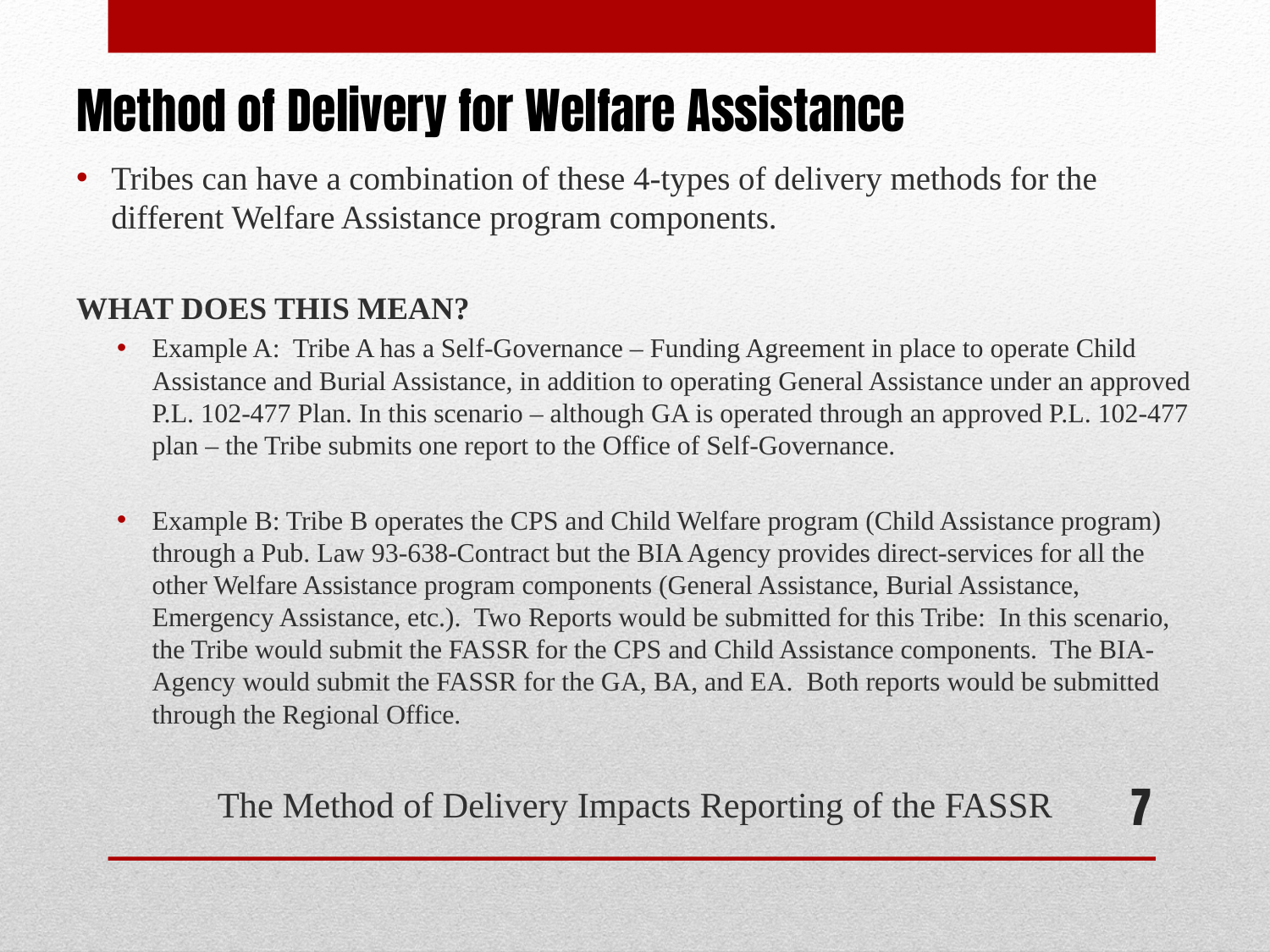

# Method of Delivery for Welfare Assistance
Tribes can have a combination of these 4-types of delivery methods for the different Welfare Assistance program components.

WHAT DOES THIS MEAN?
Example A:  Tribe A has a Self-Governance – Funding Agreement in place to operate Child Assistance and Burial Assistance, in addition to operating General Assistance under an approved P.L. 102-477 Plan. In this scenario – although GA is operated through an approved P.L. 102-477 plan – the Tribe submits one report to the Office of Self-Governance.

Example B: Tribe B operates the CPS and Child Welfare program (Child Assistance program) through a Pub. Law 93-638-Contract but the BIA Agency provides direct-services for all the other Welfare Assistance program components (General Assistance, Burial Assistance, Emergency Assistance, etc.).  Two Reports would be submitted for this Tribe:  In this scenario, the Tribe would submit the FASSR for the CPS and Child Assistance components.  The BIA-Agency would submit the FASSR for the GA, BA, and EA.  Both reports would be submitted through the Regional Office.

The Method of Delivery Impacts Reporting of the FASSR
7